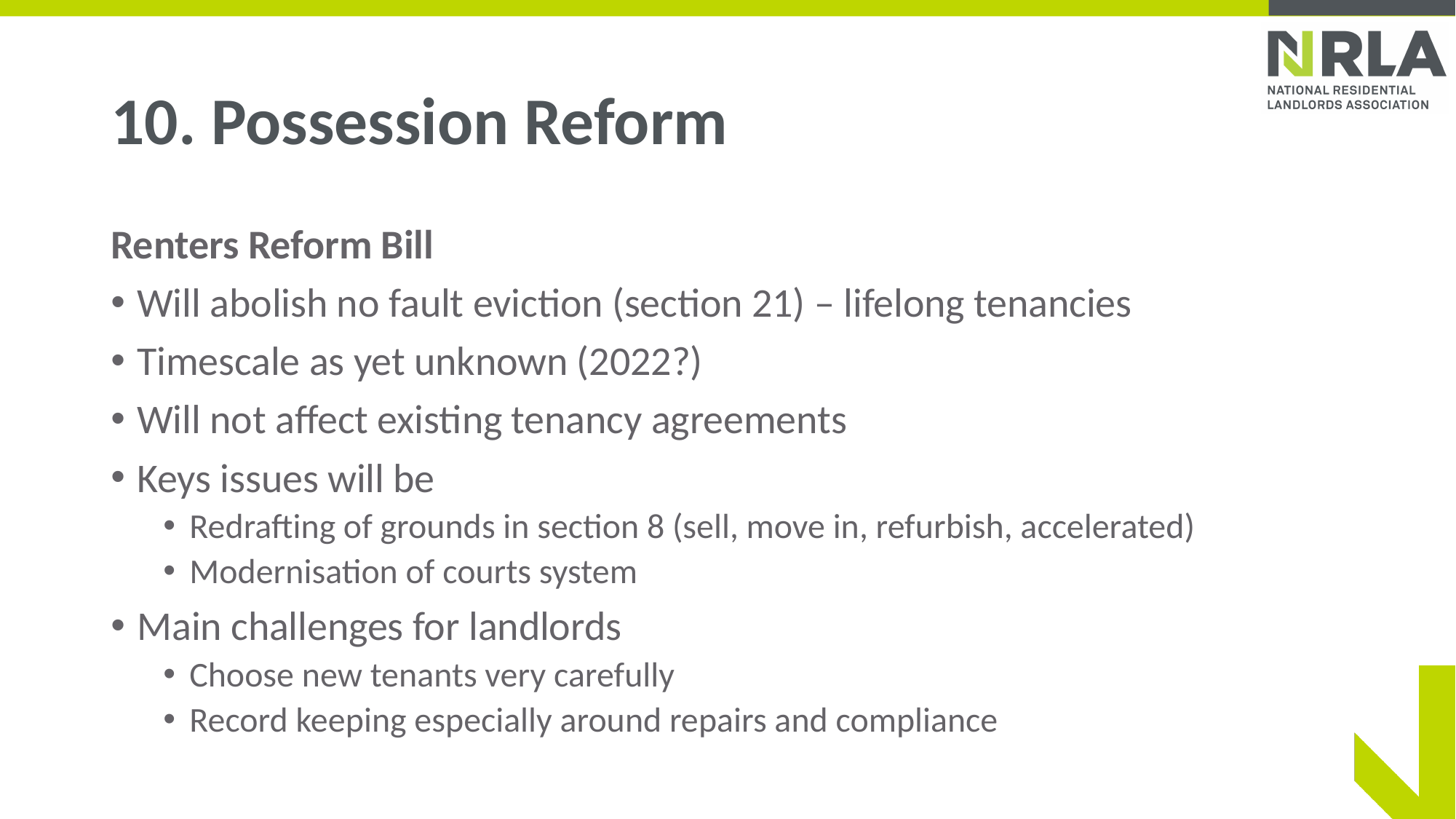

# 10. Possession Reform
Renters Reform Bill
Will abolish no fault eviction (section 21) – lifelong tenancies
Timescale as yet unknown (2022?)
Will not affect existing tenancy agreements
Keys issues will be
Redrafting of grounds in section 8 (sell, move in, refurbish, accelerated)
Modernisation of courts system
Main challenges for landlords
Choose new tenants very carefully
Record keeping especially around repairs and compliance